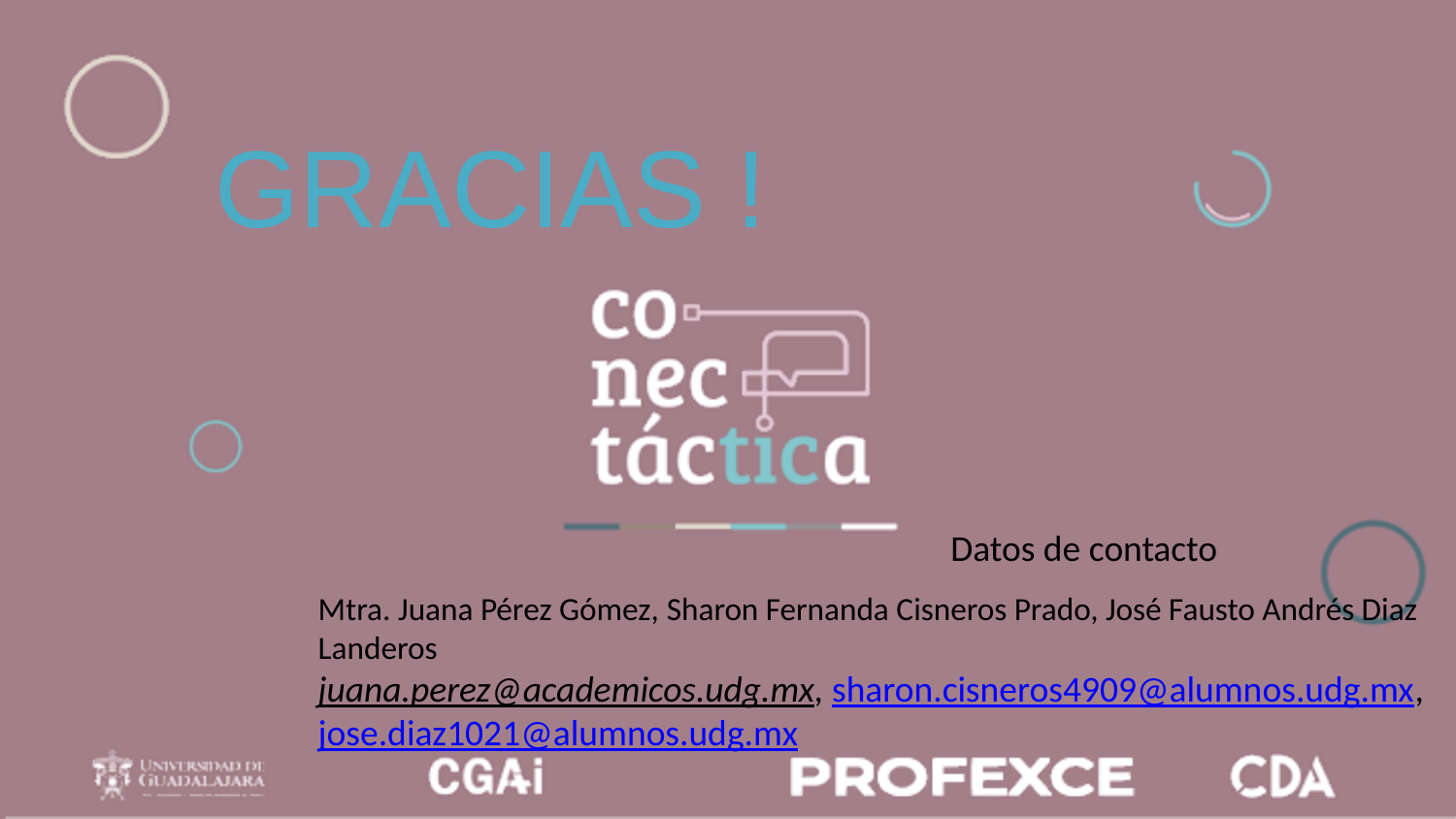

GRACIAS !
Datos de contacto
Mtra. Juana Pérez Gómez, Sharon Fernanda Cisneros Prado, José Fausto Andrés Diaz Landeros
juana.perez@academicos.udg.mx, sharon.cisneros4909@alumnos.udg.mx,
jose.diaz1021@alumnos.udg.mx